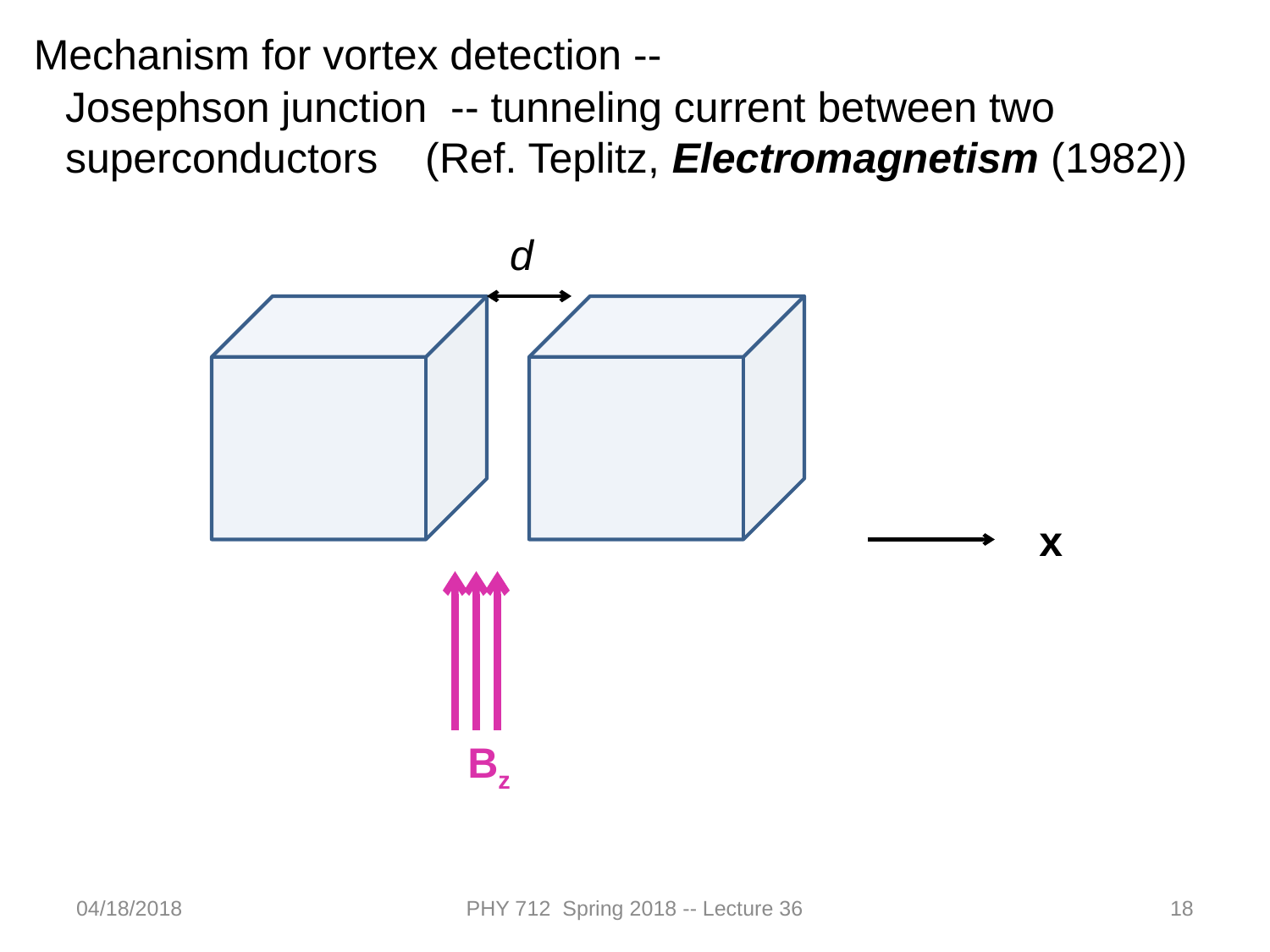

Mechanism for vortex detection --
Josephson junction  -- tunneling current between two superconductors    (Ref. Teplitz, Electromagnetism (1982))
d

x
Bz
04/18/2018
PHY 712  Spring 2018 -- Lecture 36
18